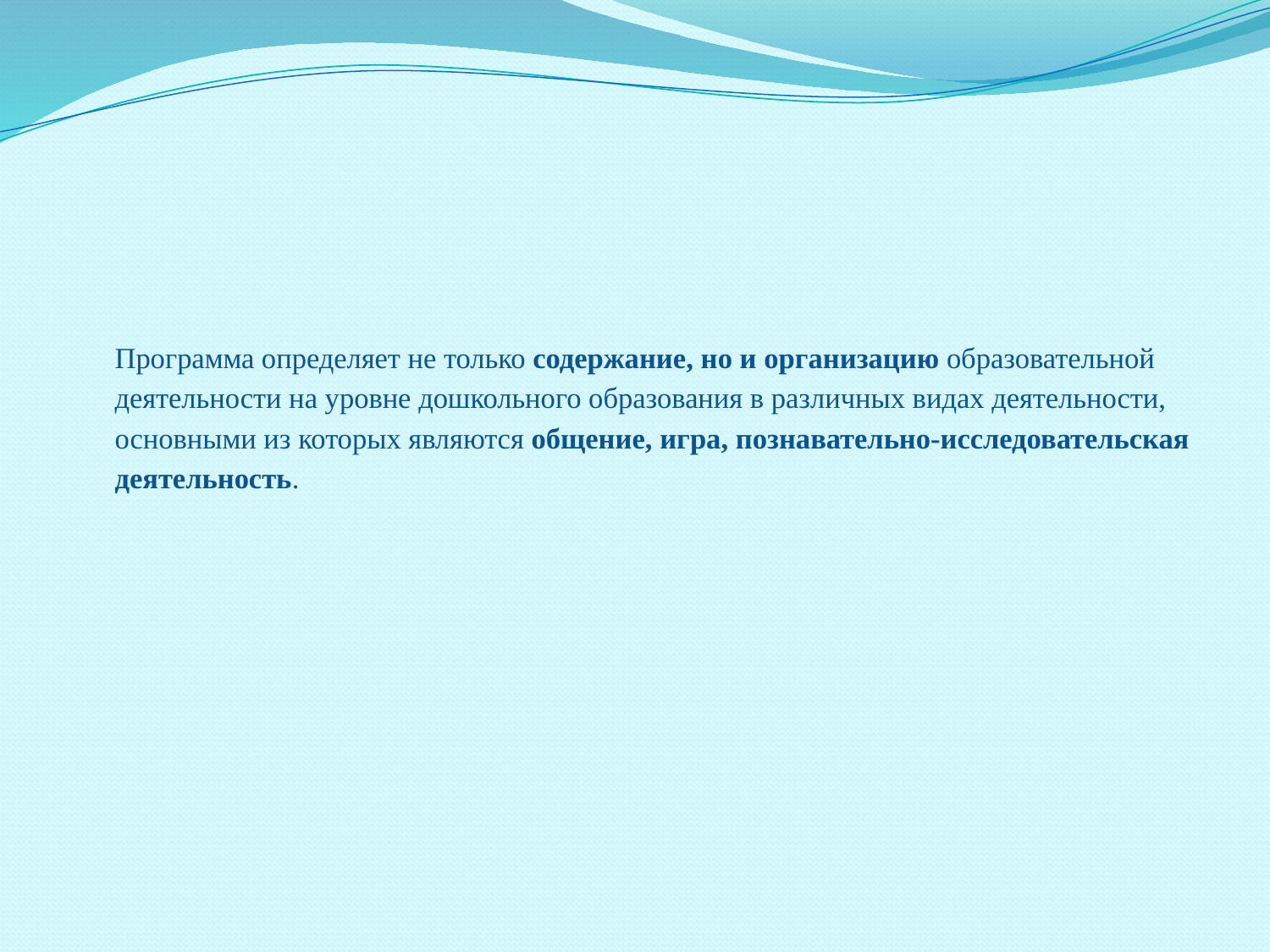

# Программа определяет не только содержание, но и организацию образовательной деятельности на уровне дошкольного образования в различных видах деятельности, основными из которых являются общение, игра, познавательно-исследовательская деятельность.